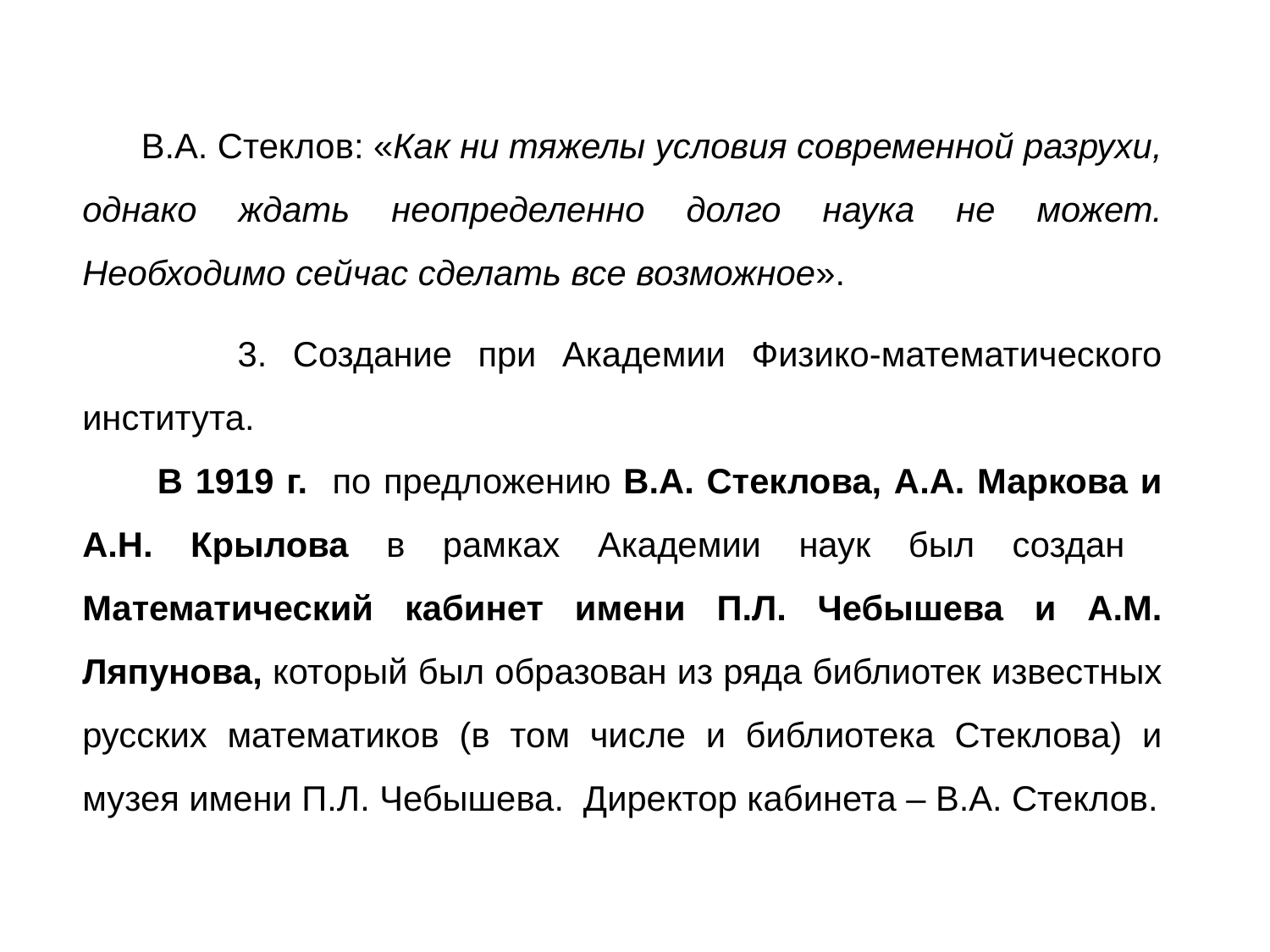

В.А. Стеклов: «Как ни тяжелы условия современной разрухи, однако ждать неопределенно долго наука не может. Необходимо сейчас сделать все возможное».
      3. Создание при Академии Физико-математического института.
      В 1919 г.  по предложению В.А. Стеклова, А.А. Маркова и А.Н. Крылова в рамках Академии наук был создан  Математический кабинет имени П.Л. Чебышева и А.М. Ляпунова, который был образован из ряда библиотек известных русских математиков (в том числе и библиотека Стеклова) и музея имени П.Л. Чебышева.  Директор кабинета – В.А. Стеклов.